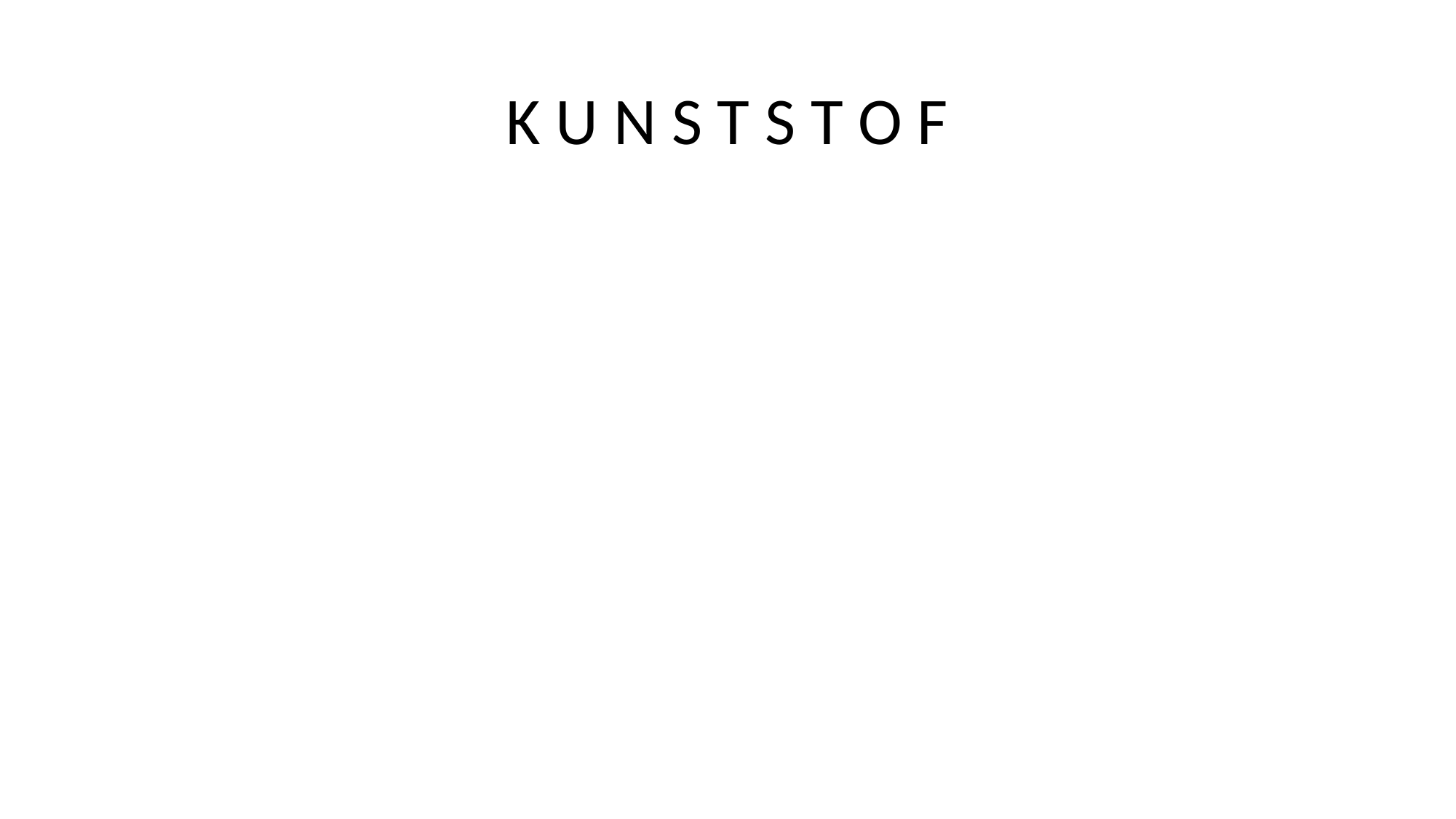

# K U N S T S T O F